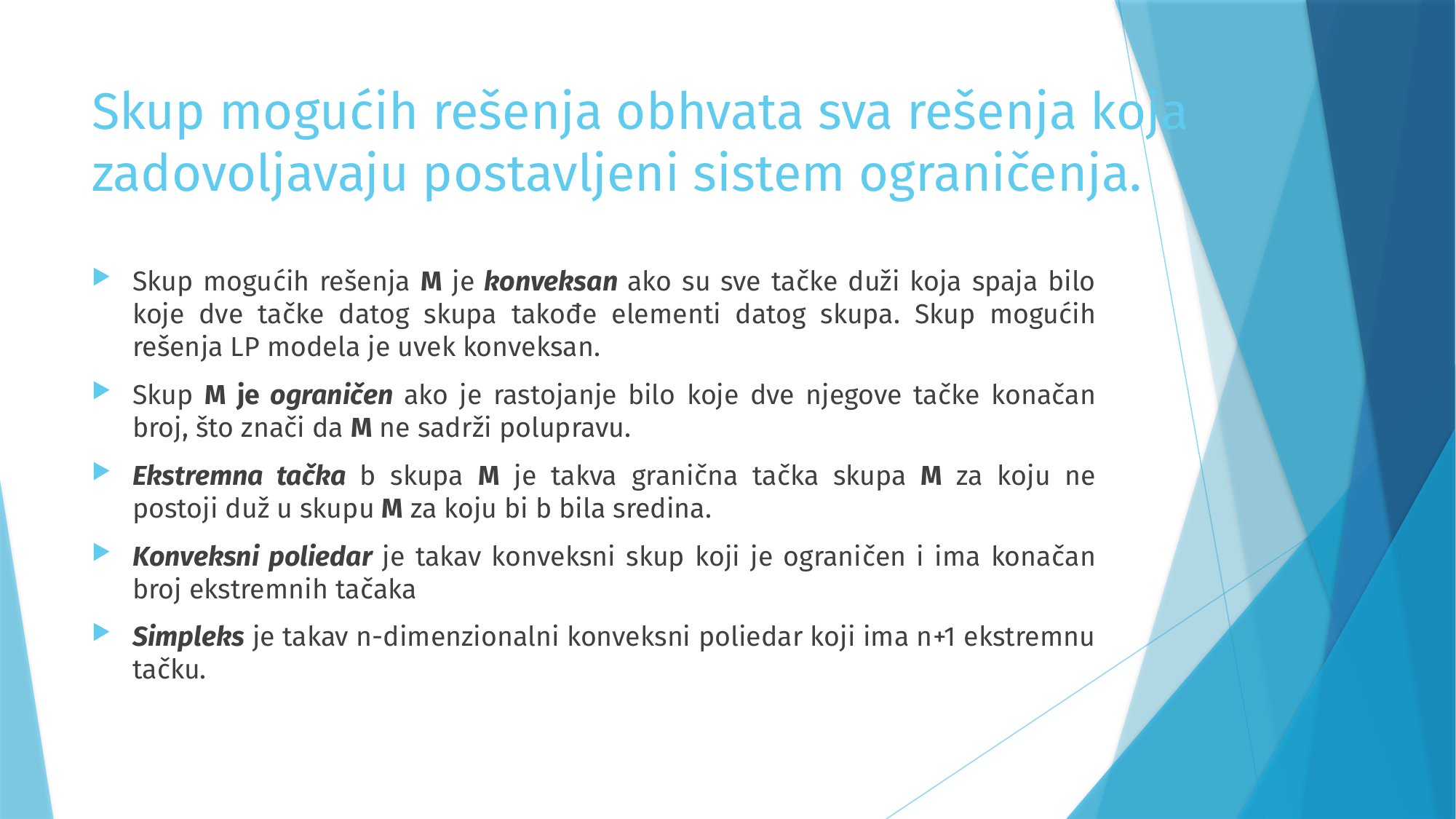

# Skup mogućih rešenja obhvata sva rešenja koja zadovoljavaju postavljeni sistem ograničenja.
Skup mogućih rešenja M je konveksan ako su sve tačke duži koja spaja bilo koje dve tačke datog skupa takođe elementi datog skupa. Skup mogućih rešenja LP modela je uvek konveksan.
Skup M je ograničen ako je rastojanje bilo koje dve njegove tačke konačan broj, što znači da M ne sadrži polupravu.
Ekstremna tačka b skupa M je takva granična tačka skupa M za koju ne postoji duž u skupu M za koju bi b bila sredina.
Konveksni poliedar je takav konveksni skup koji je ograničen i ima konačan broj ekstremnih tačaka
Simpleks je takav n-dimenzionalni konveksni poliedar koji ima n+1 ekstremnu tačku.